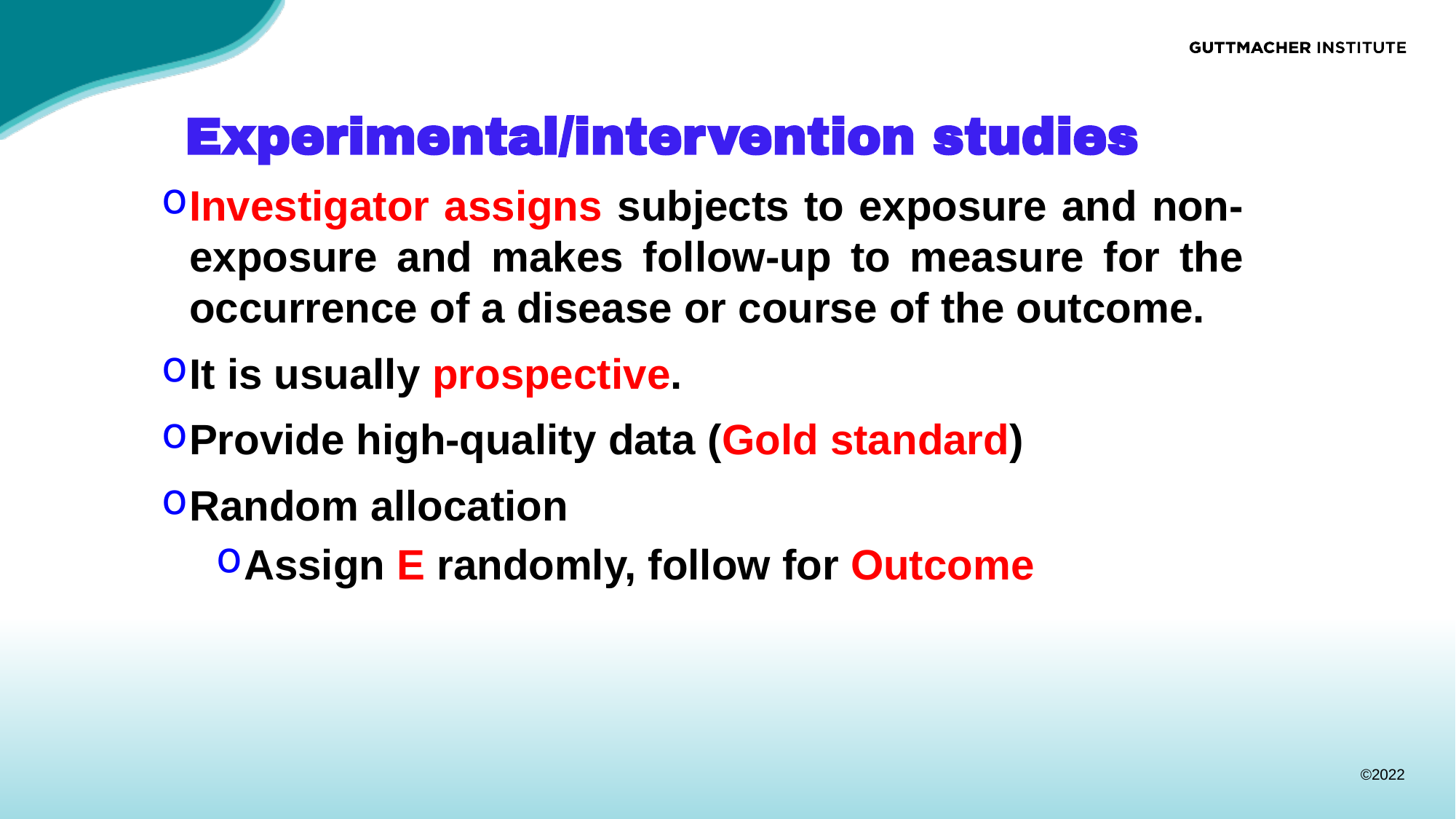

# Experimental/intervention studies
Investigator assigns subjects to exposure and non-exposure and makes follow-up to measure for the occurrence of a disease or course of the outcome.
It is usually prospective.
Provide high-quality data (Gold standard)
Random allocation
Assign E randomly, follow for Outcome